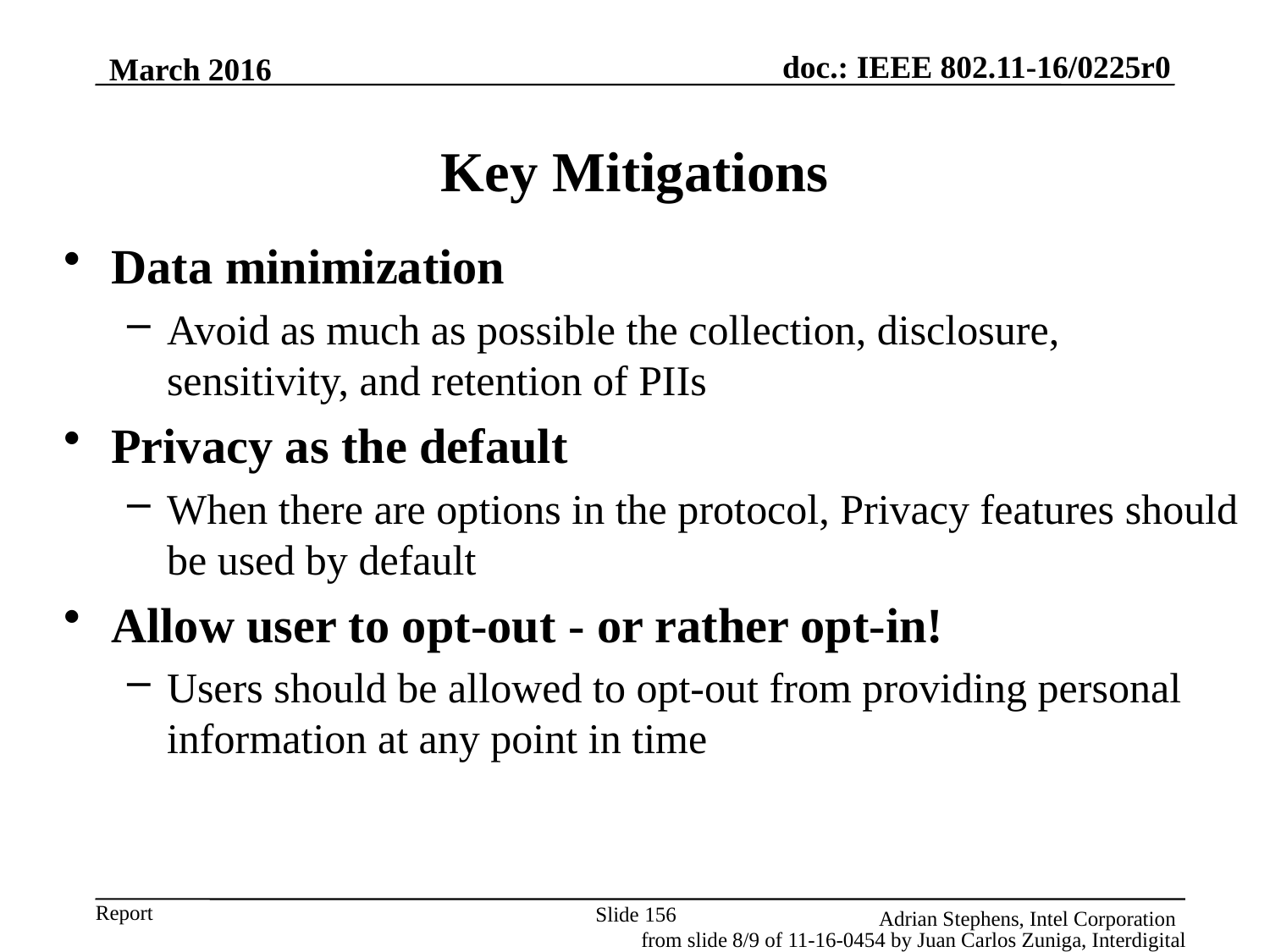

March 2016
# Key Mitigations
Data minimization
Avoid as much as possible the collection, disclosure, sensitivity, and retention of PIIs
Privacy as the default
When there are options in the protocol, Privacy features should be used by default
Allow user to opt-out - or rather opt-in!
Users should be allowed to opt-out from providing personal information at any point in time
Adrian Stephens, Intel Corporation
Slide 156
from slide 8/9 of 11-16-0454 by Juan Carlos Zuniga, Interdigital